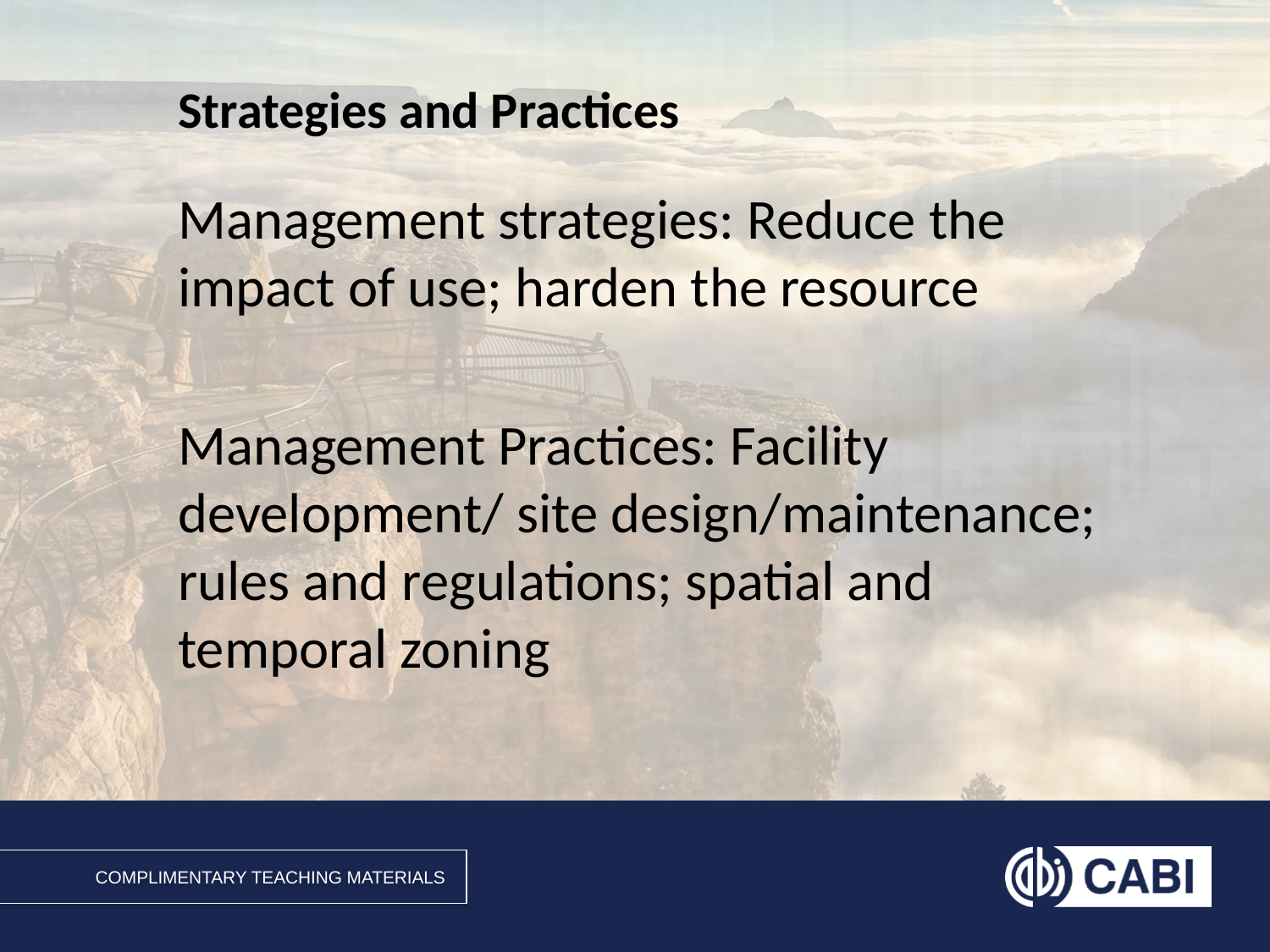

# Strategies and Practices
Management strategies: Reduce the impact of use; harden the resource

Management Practices: Facility development/ site design/maintenance; rules and regulations; spatial and temporal zoning